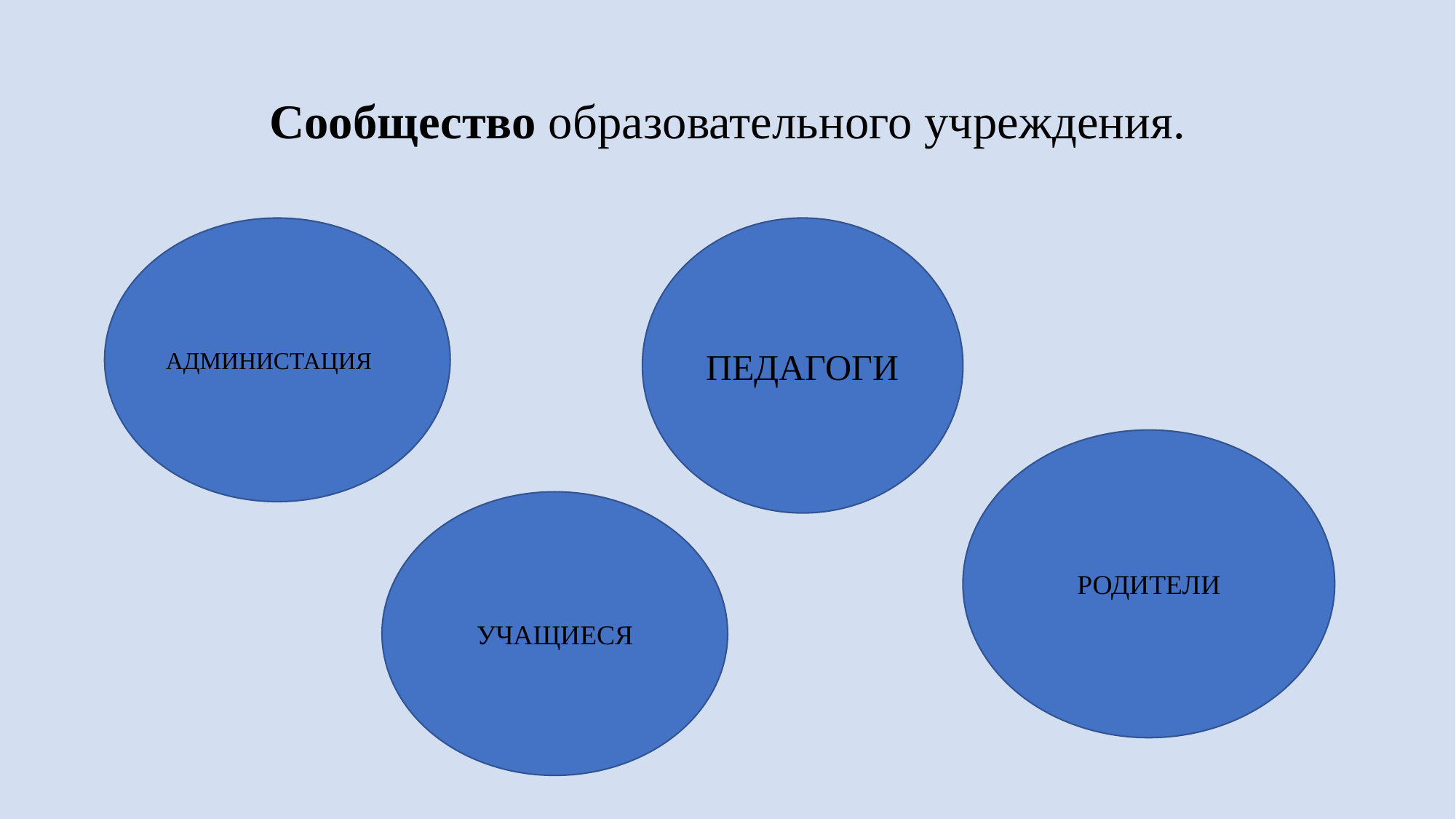

# Сообщество образовательного учреждения.

АДМИНИСТАЦИЯ
ПЕДАГОГИ
РОДИТЕЛИ
УЧАЩИЕСЯ